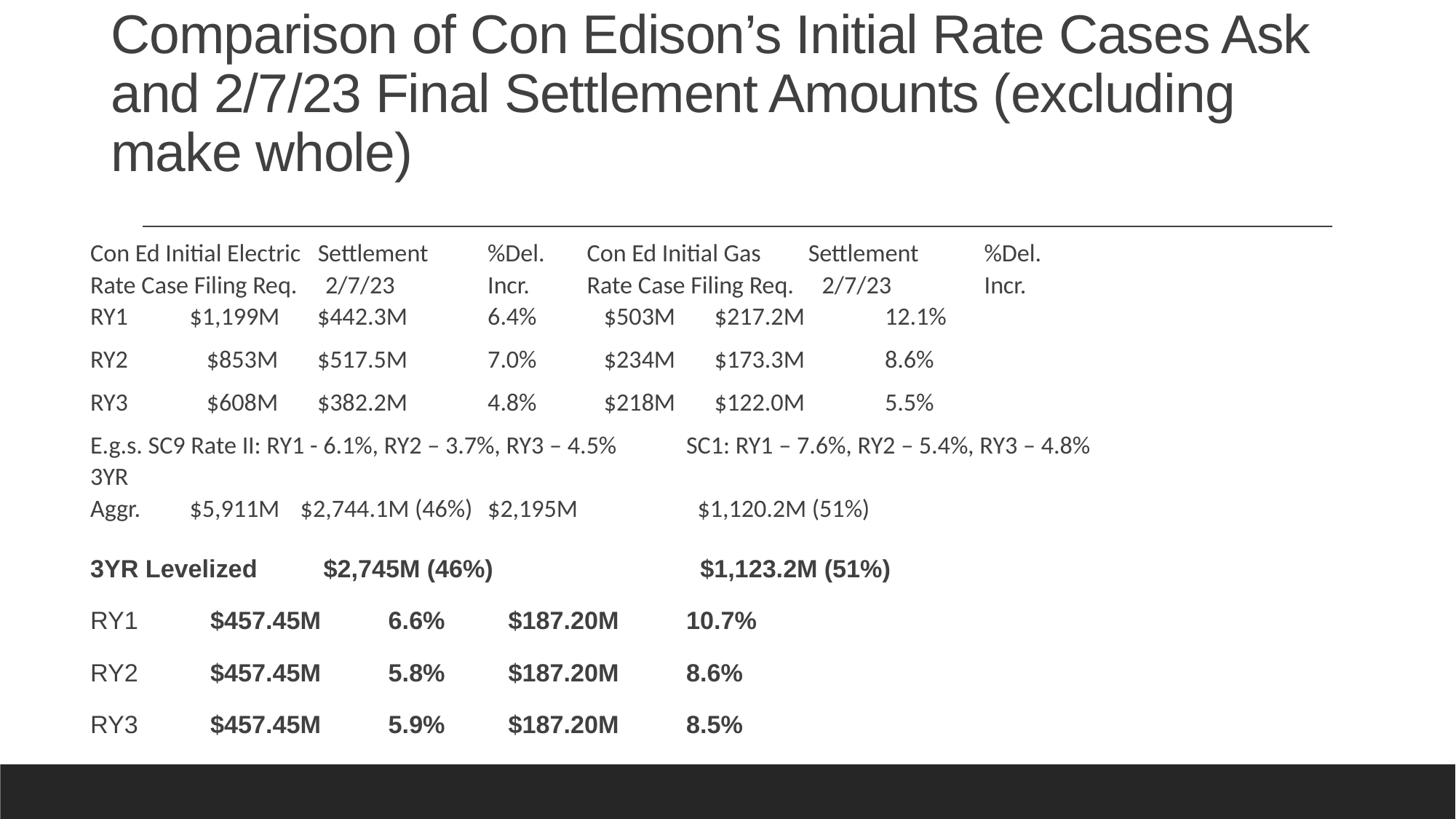

# Comparison of Con Edison’s Initial Rate Cases Ask and 2/7/23 Final Settlement Amounts (excluding make whole)
Con Ed Initial Electric   Settlement 	%Del.	Con Ed Initial Gas	    Settlement	%Del.
Rate Case Filing Req.     2/7/23	Incr.	Rate Case Filing Req.     2/7/23	Incr.
RY1	$1,199M	     $442.3M	6.4%	   $503M		     $217.2M	12.1%
RY2	   $853M	     $517.5M	7.0%	   $234M		     $173.3M	8.6%
RY3	   $608M	     $382.2M	4.8%	   $218M		     $122.0M	5.5%
E.g.s. SC9 Rate II: RY1 - 6.1%, RY2 – 3.7%, RY3 – 4.5%	SC1: RY1 – 7.6%, RY2 – 5.4%, RY3 – 4.8%
3YR
Aggr.	$5,911M	  $2,744.1M (46%)		$2,195M	      	  $1,120.2M (51%)
3YR Levelized	     $2,745M (46%)				  $1,123.2M (51%)
RY1		   $457.45M	6.6%			   $187.20M	10.7%
RY2 		   $457.45M	5.8%			   $187.20M	8.6%
RY3 		   $457.45M	5.9%			   $187.20M	8.5%